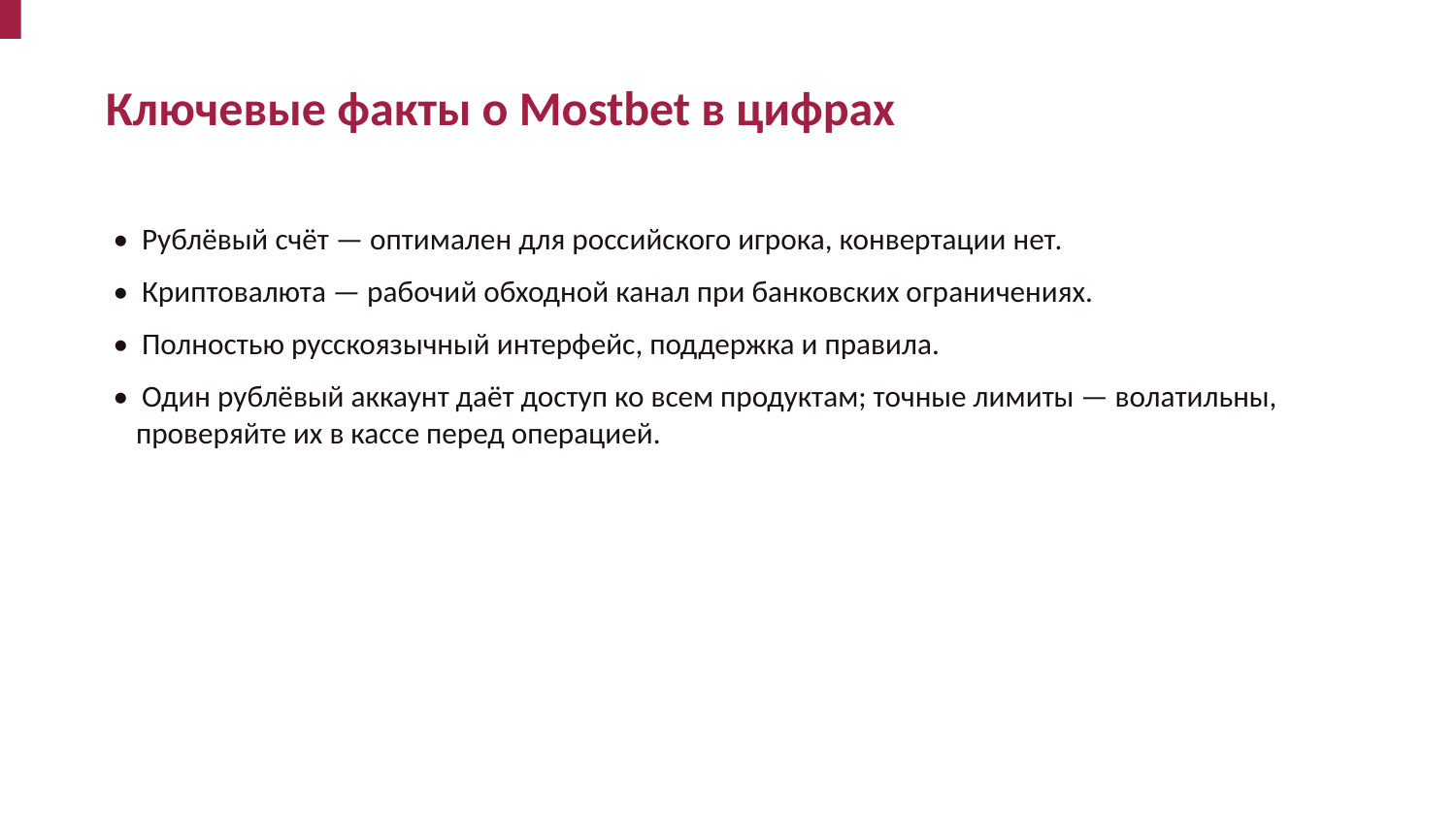

Ключевые факты о Mostbet в цифрах
•  Рублёвый счёт — оптимален для российского игрока, конвертации нет.
•  Криптовалюта — рабочий обходной канал при банковских ограничениях.
•  Полностью русскоязычный интерфейс, поддержка и правила.
•  Один рублёвый аккаунт даёт доступ ко всем продуктам; точные лимиты — волатильны, проверяйте их в кассе перед операцией.